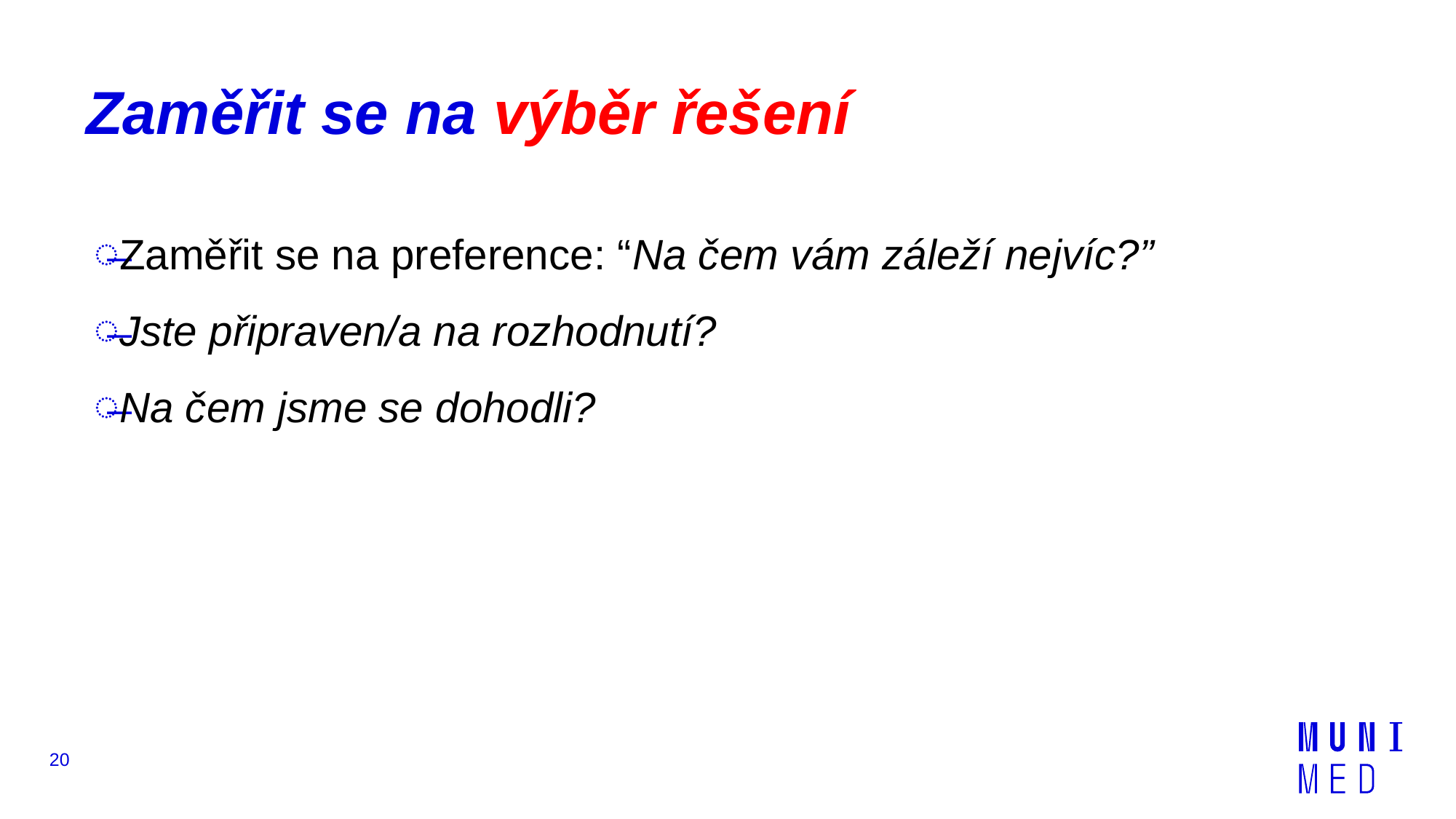

# Zaměřit se na výběr řešení
Zaměřit se na preference: “Na čem vám záleží nejvíc?”
Jste připraven/a na rozhodnutí?
Na čem jsme se dohodli?
20